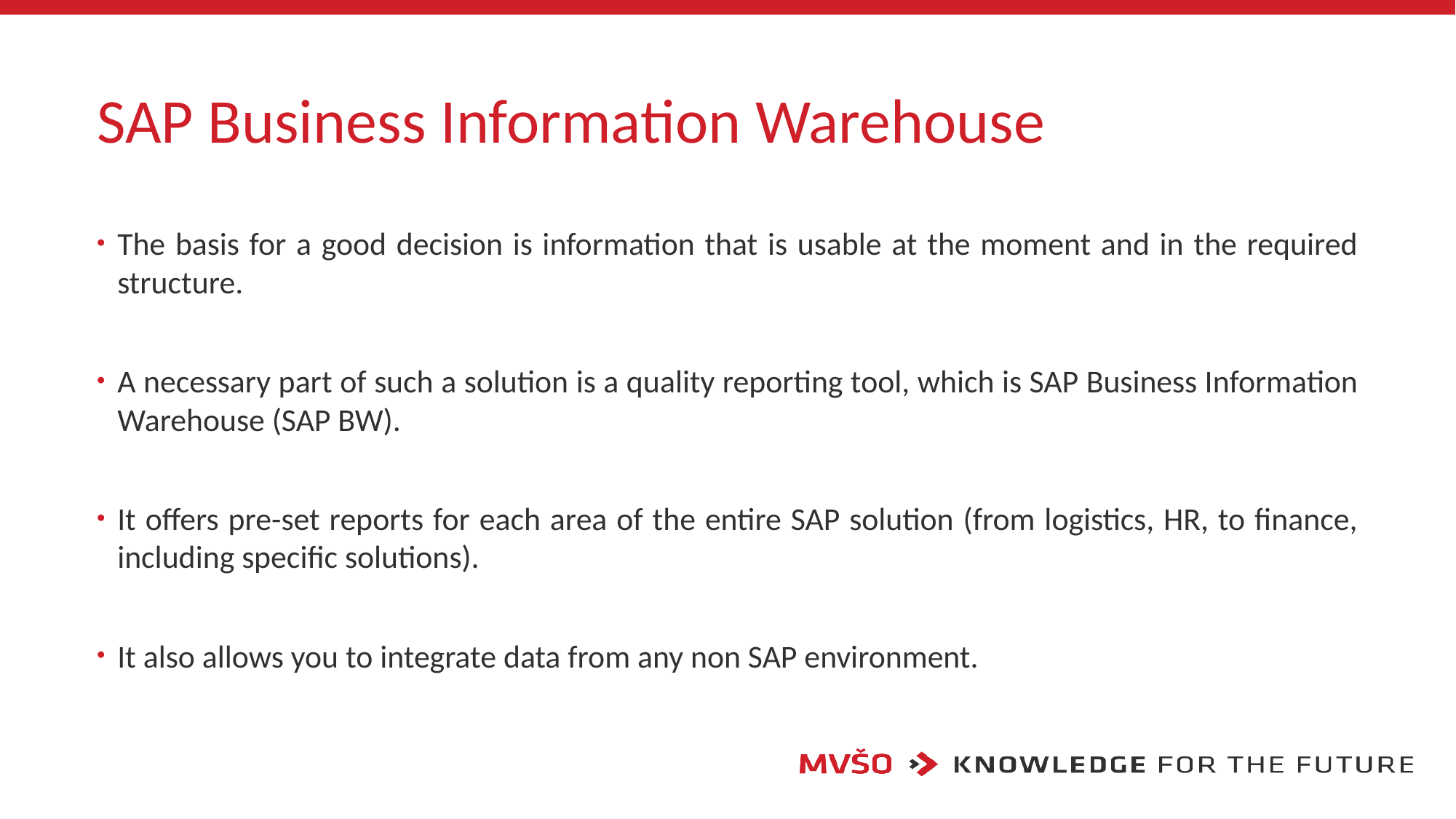

# SAP Business Information Warehouse
The basis for a good decision is information that is usable at the moment and in the required structure.

A necessary part of such a solution is a quality reporting tool, which is SAP Business Information Warehouse (SAP BW).

It offers pre-set reports for each area of the entire SAP solution (from logistics, HR, to finance, including specific solutions).

It also allows you to integrate data from any non SAP environment.